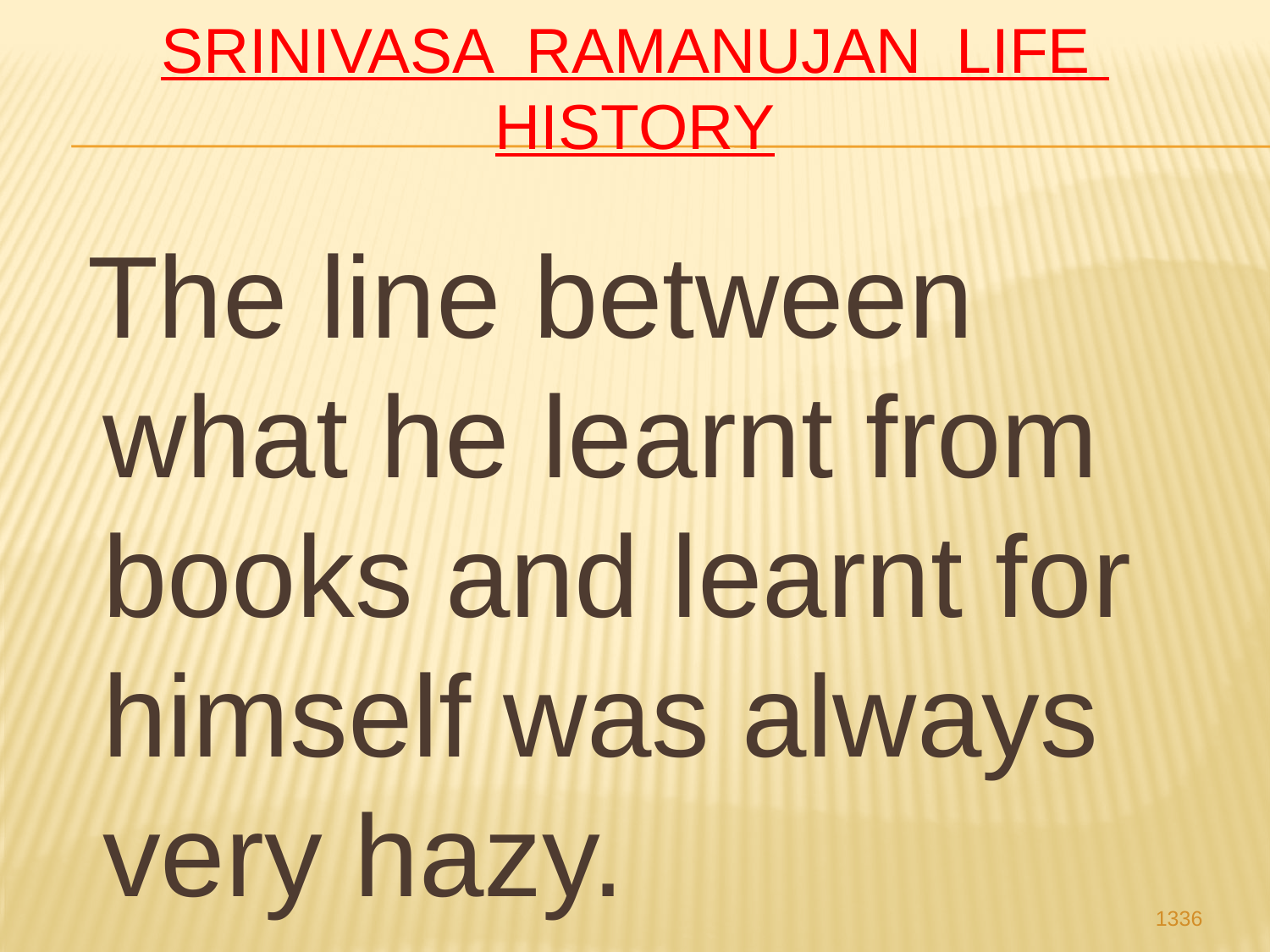

# Srinivasa  Ramanujan  life  history
 The line between what he learnt from books and learnt for himself was always very hazy.

1336